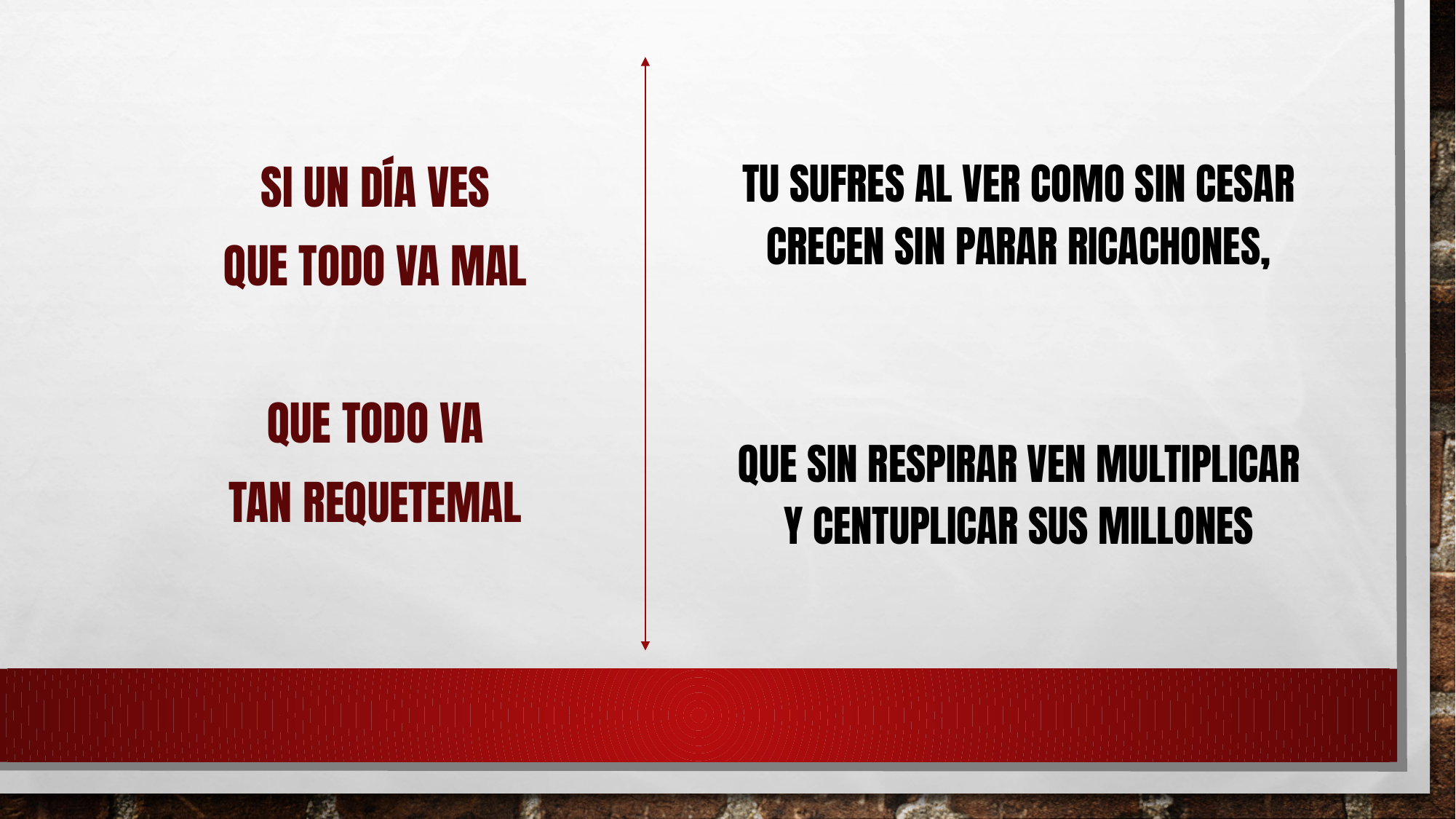

Si un día ves
que todo va mal

Que todo va
Tan requetemal

TU SUFRES AL VER COMO SIN CESAR CRECEN SIN PARAR RICACHONES,

QUE SIN RESPIRAR VEN MULTIPLICAR Y CENTUPLICAR SUS MILLONES